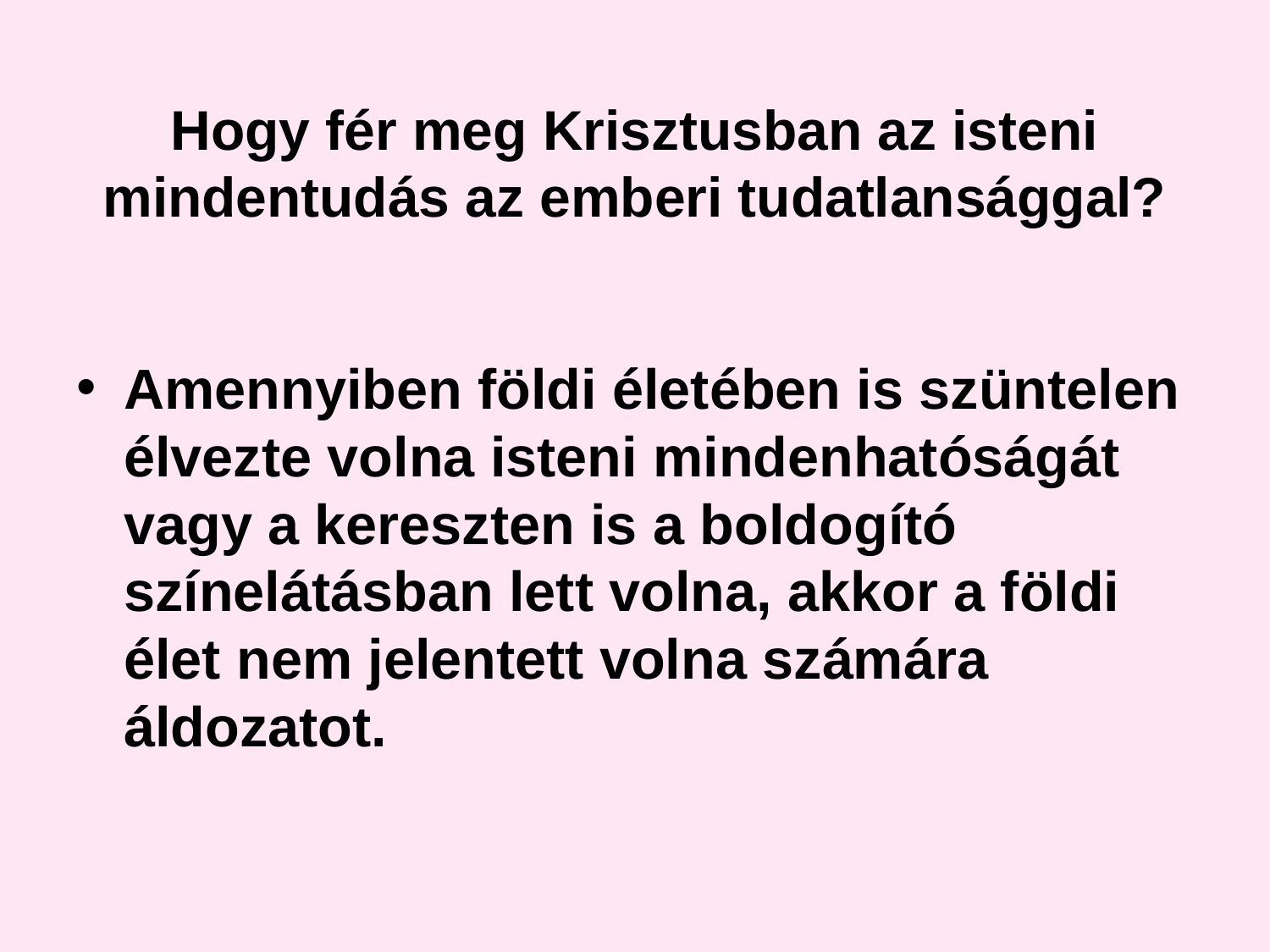

# Hogy fér meg Krisztusban az isteni mindentudás az emberi tudatlansággal?
Amennyiben földi életében is szüntelen élvezte volna isteni mindenhatóságát vagy a kereszten is a boldogító színelátásban lett volna, akkor a földi élet nem jelentett volna számára áldozatot.